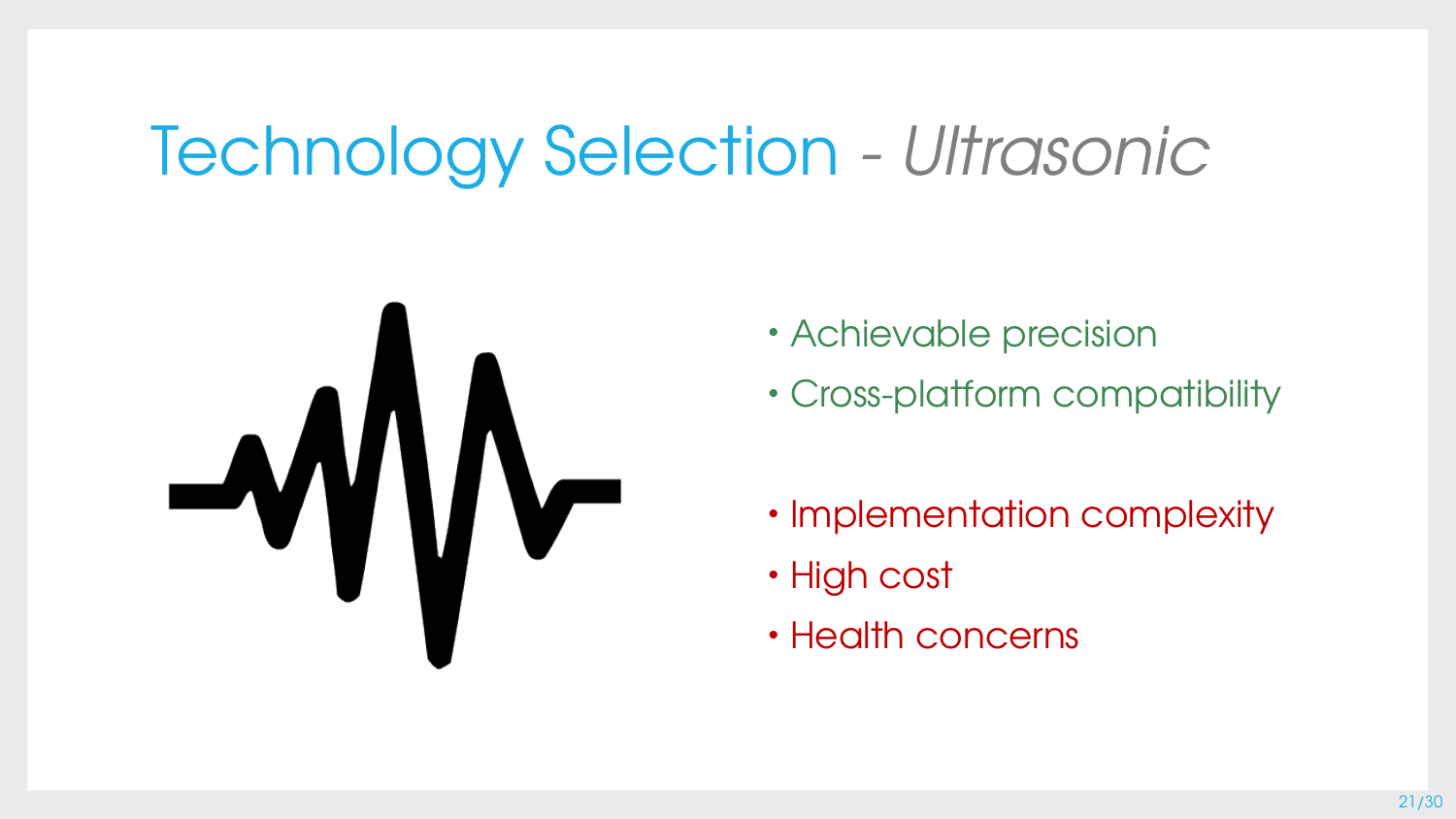

# Technology Selection - Ultrasonic
Achievable precision
Cross-platform compatibility

Implementation complexity
High cost
Health concerns